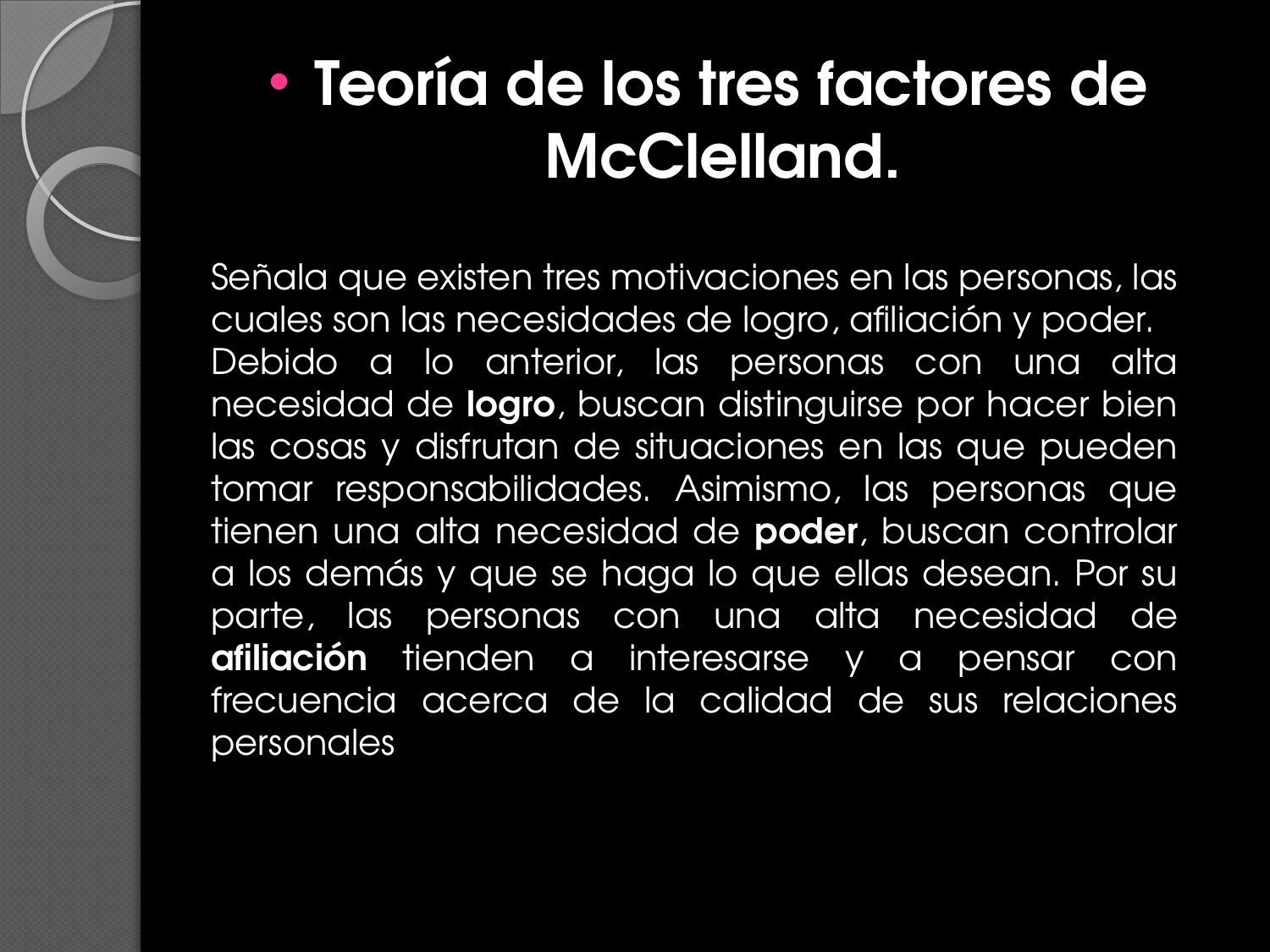

# Teoría de los tres factores de McClelland.
Señala que existen tres motivaciones en las personas, las cuales son las necesidades de logro, afiliación y poder.
Debido a lo anterior, las personas con una alta necesidad de logro, buscan distinguirse por hacer bien las cosas y disfrutan de situaciones en las que pueden tomar responsabilidades. Asimismo, las personas que tienen una alta necesidad de poder, buscan controlar a los demás y que se haga lo que ellas desean. Por su parte, las personas con una alta necesidad de afiliación tienden a interesarse y a pensar con frecuencia acerca de la calidad de sus relaciones personales